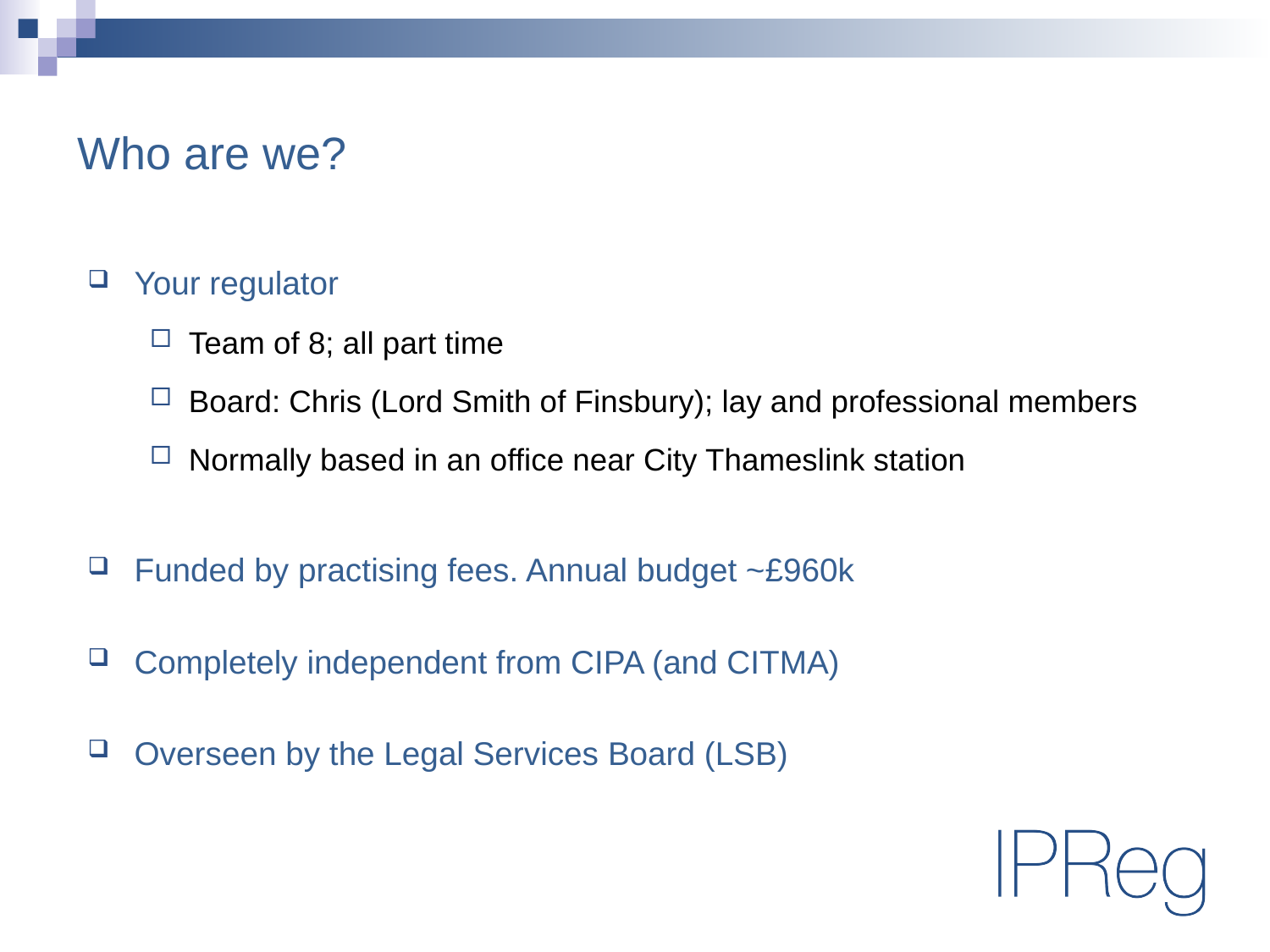

# Who are we?
Your regulator
Team of 8; all part time
Board: Chris (Lord Smith of Finsbury); lay and professional members
Normally based in an office near City Thameslink station

Funded by practising fees. Annual budget ~£960k

Completely independent from CIPA (and CITMA)

Overseen by the Legal Services Board (LSB)